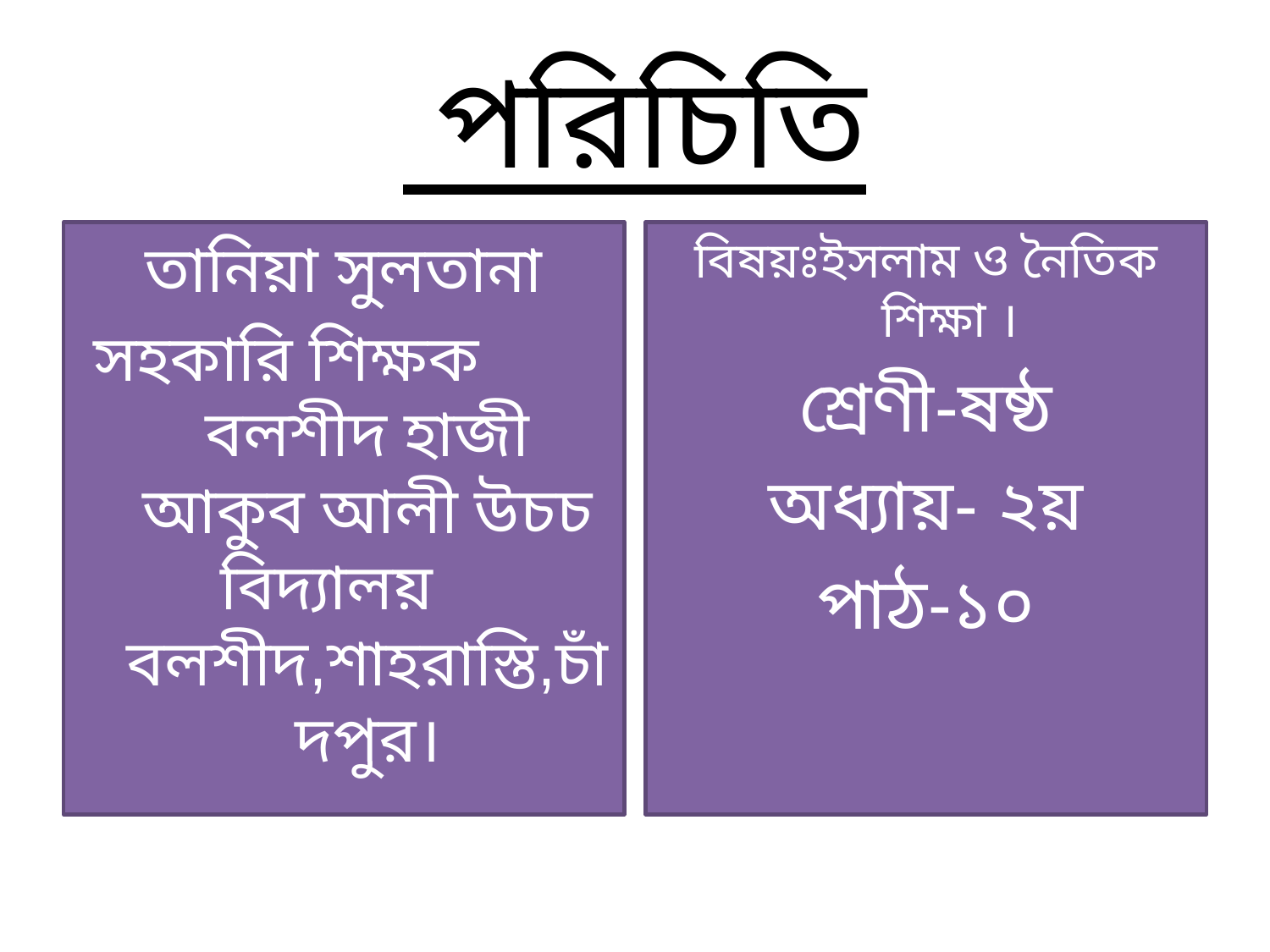

# পরিচিতি
তানিয়া সুলতানা
সহকারি শিক্ষক        বলশীদ হাজী আকুব আলী উচচ বিদ্যালয়      বলশীদ,শাহরাস্তি,চাঁদপুর।

বিষয়ঃইসলাম ও নৈতিক শিক্ষা ।
শ্রেণী-ষষ্ঠ
অধ্যায়- ২য়
পাঠ-১০